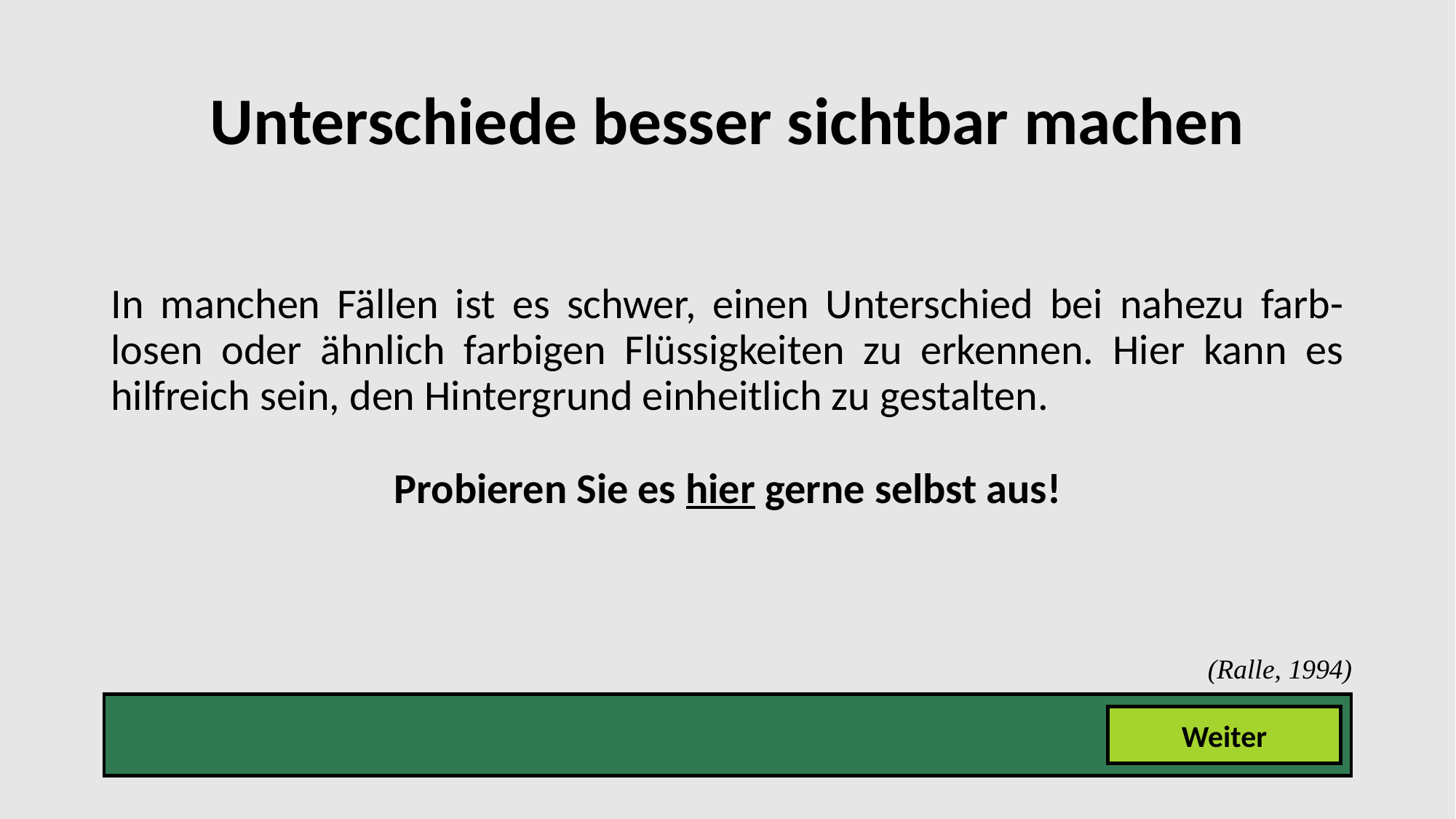

# Unterschiede besser sichtbar machen
In manchen Fällen ist es schwer, einen Unterschied bei nahezu farb-losen oder ähnlich farbigen Flüssigkeiten zu erkennen. Hier kann es hilfreich sein, den Hintergrund einheitlich zu gestalten.

Probieren Sie es hier gerne selbst aus!
(Ralle, 1994)

Weiter